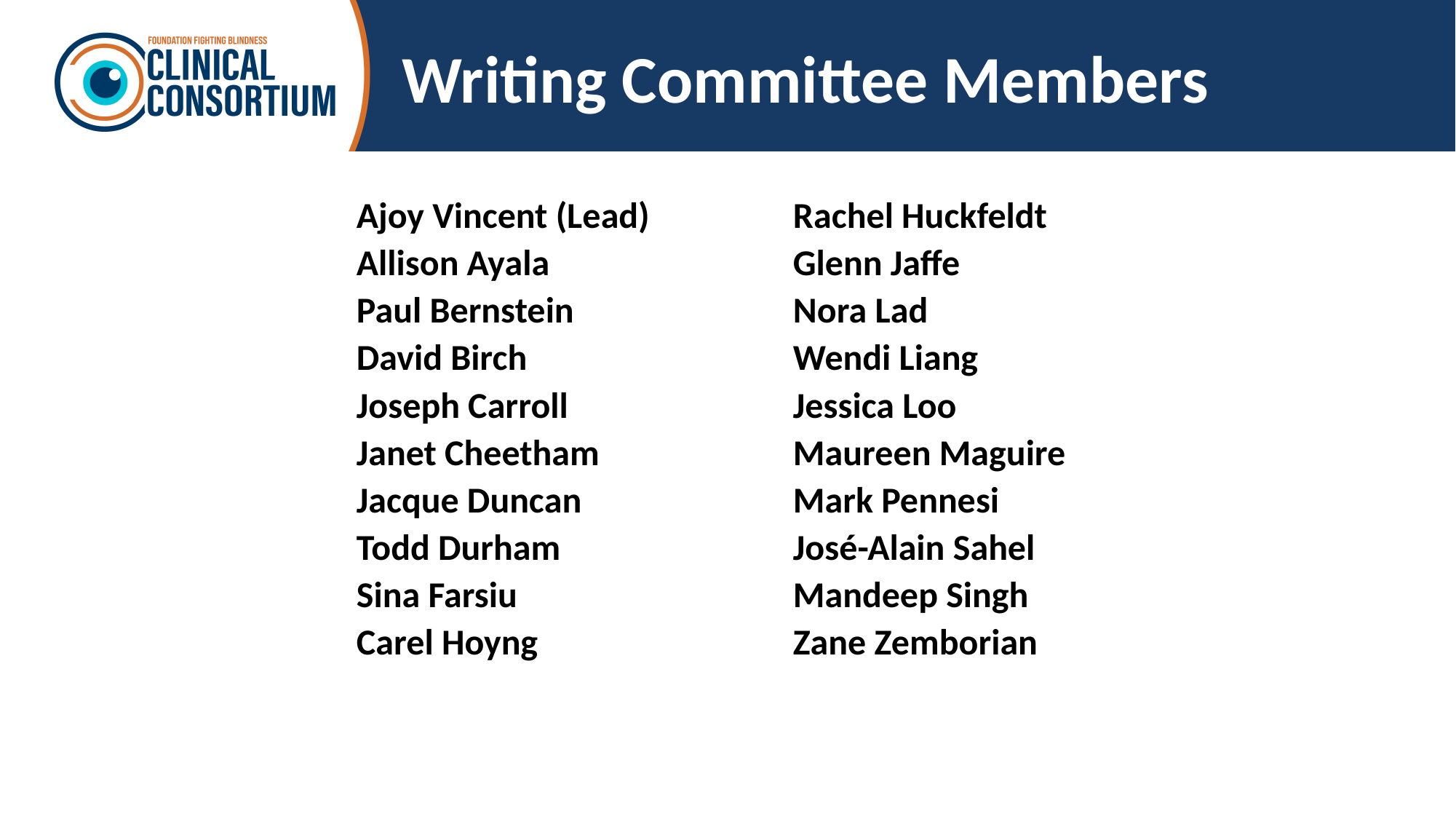

# Writing Committee Members
| Ajoy Vincent (Lead) |  | ​​Rachel Huckfeldt​​ |
| --- | --- | --- |
| Allison Ayala |  | ​Glenn Jaffe |
| Paul Bernstein​​ |  | ​Nora Lad |
| David Birch​​ |  | ​​Wen​di Liang |
| Joseph Carroll​​ |  | ​Jessica Loo |
| Janet Cheetham​​ |  | ​Maureen Maguire |
| Jacque Duncan​​ |  | Mark Pennesi |
| ​​Todd Durham |  | José-Alain Sahel​ |
| ​​Sina Farsiu |  | Mandeep Singh​ |
| Carel Hoyng |  | Zane Zemborian |